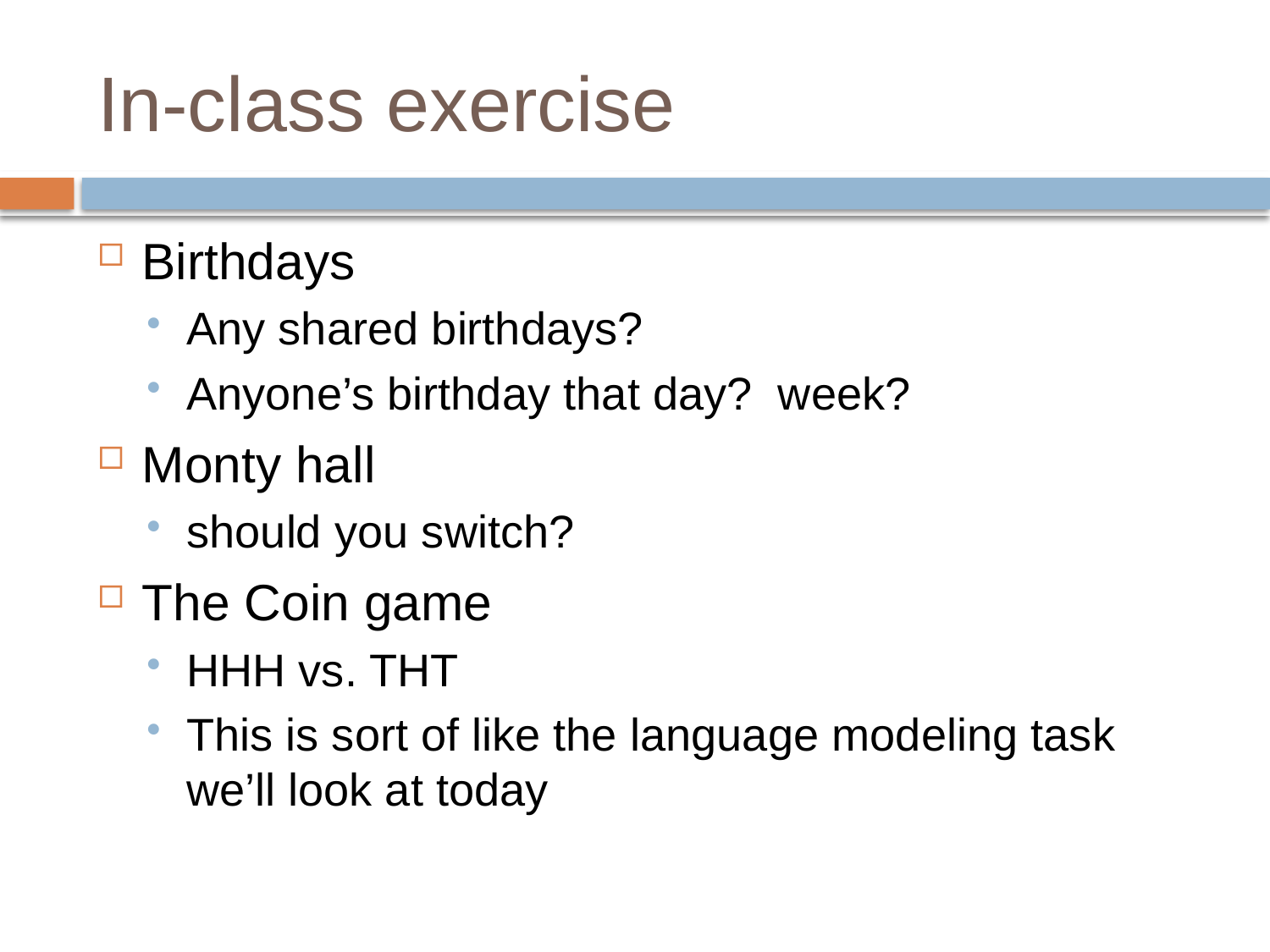

# In-class exercise
Birthdays
Any shared birthdays?
Anyone’s birthday that day?  week?
Monty hall
should you switch?
The Coin game
HHH vs. THT
This is sort of like the language modeling task we’ll look at today